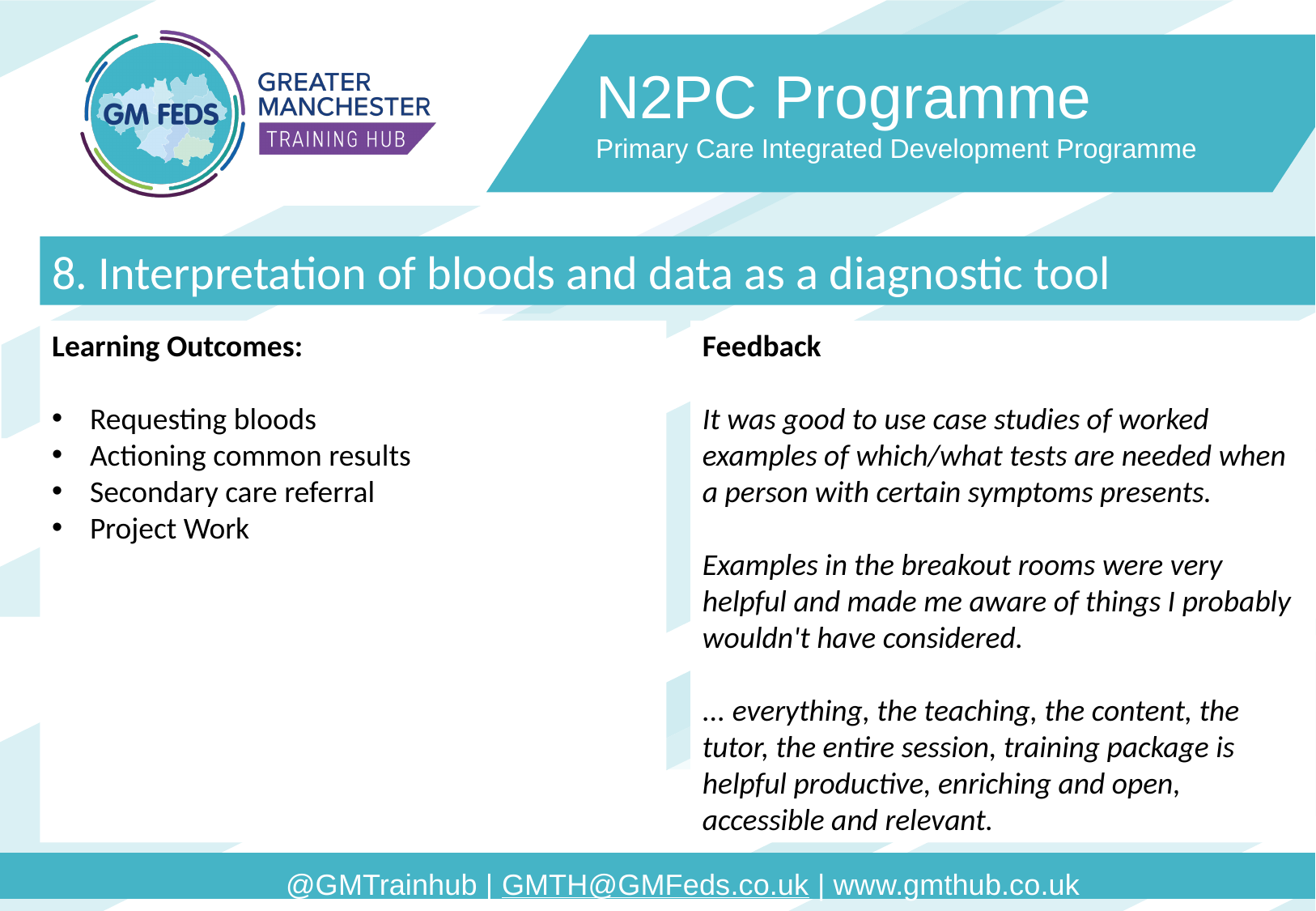

N2PC Programme
Primary Care Integrated Development Programme
8. Interpretation of bloods and data as a diagnostic tool
Learning Outcomes:

Requesting bloods​
Actioning common results​
Secondary care referral​
Project Work​

Feedback

It was good to use case studies of worked examples of which/what tests are needed when a person with certain symptoms presents.

Examples in the breakout rooms were very helpful and made me aware of things I probably wouldn't have considered.

... everything, the teaching, the content, the tutor, the entire session, training package is helpful productive, enriching and open, accessible and relevant.
@GMTrainhub | GMTH@GMFeds.co.uk | www.gmthub.co.uk